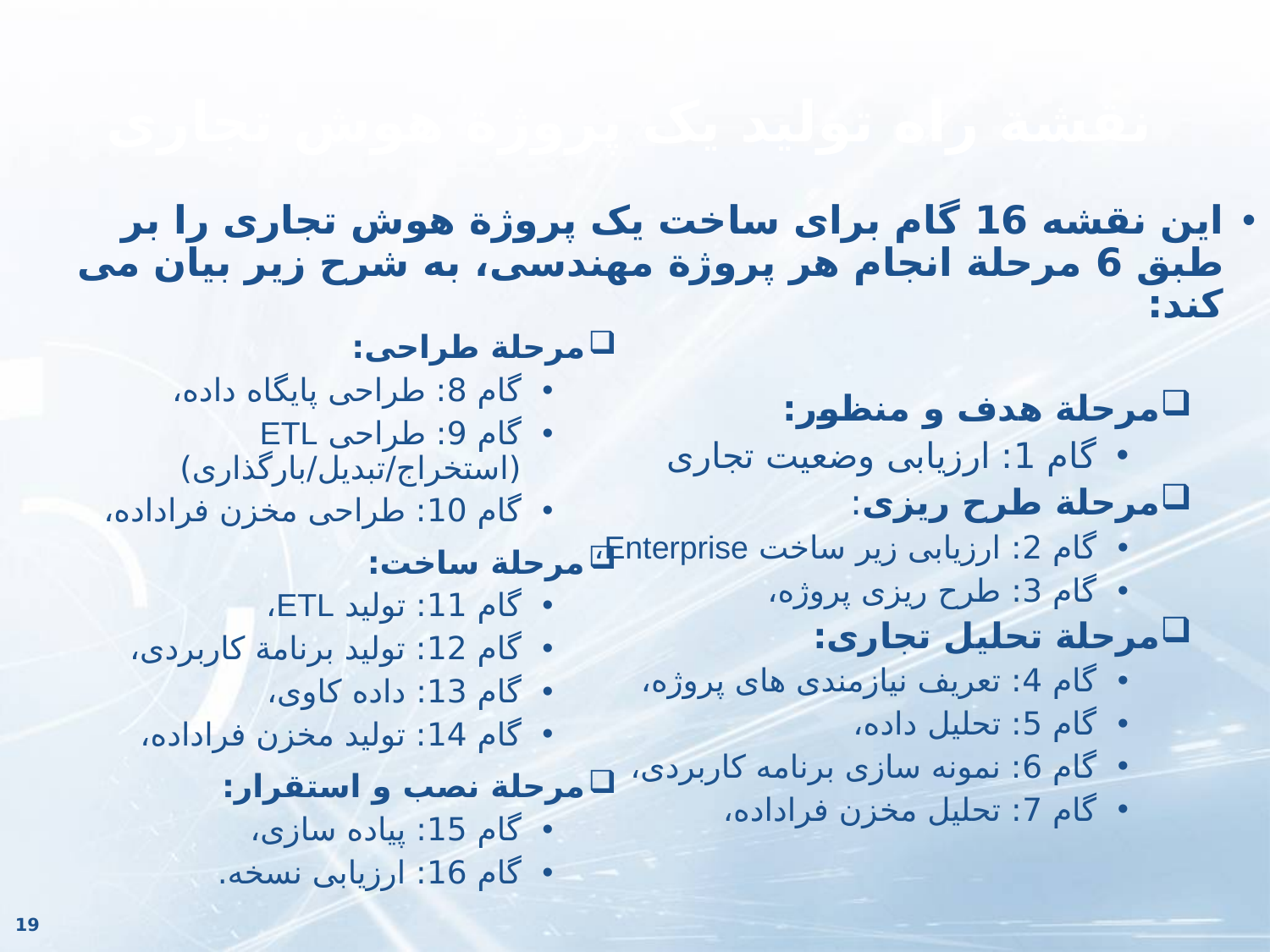

# نقشة راه توليد يک پروژة هوش تجاری
اين نقشه 16 گام برای ساخت يک پروژة هوش تجاری را بر طبق 6 مرحلة انجام هر پروژة مهندسی، به شرح زير بيان می کند:

مرحلة هدف و منظور:
گام 1: ارزيابی وضعيت تجاری
مرحلة طرح ريزی:
گام 2: ارزيابی زير ساخت Enterprise،
گام 3: طرح ريزی پروژه،
مرحلة تحليل تجاری:
گام 4: تعريف نيازمندی های پروژه،
گام 5: تحليل داده،
گام 6: نمونه سازی برنامه کاربردی،
گام 7: تحليل مخزن فراداده،

مرحلة طراحی:
گام 8: طراحی پايگاه داده،
گام 9: طراحی ETL (استخراج/تبديل/بارگذاری)
گام 10: طراحی مخزن فراداده،
مرحلة ساخت:
گام 11: توليد ETL،
گام 12: توليد برنامة کاربردی،
گام 13: داده کاوی،
گام 14: توليد مخزن فراداده،
مرحلة نصب و استقرار:
گام 15: پياده سازی،
گام 16: ارزيابی نسخه.

19